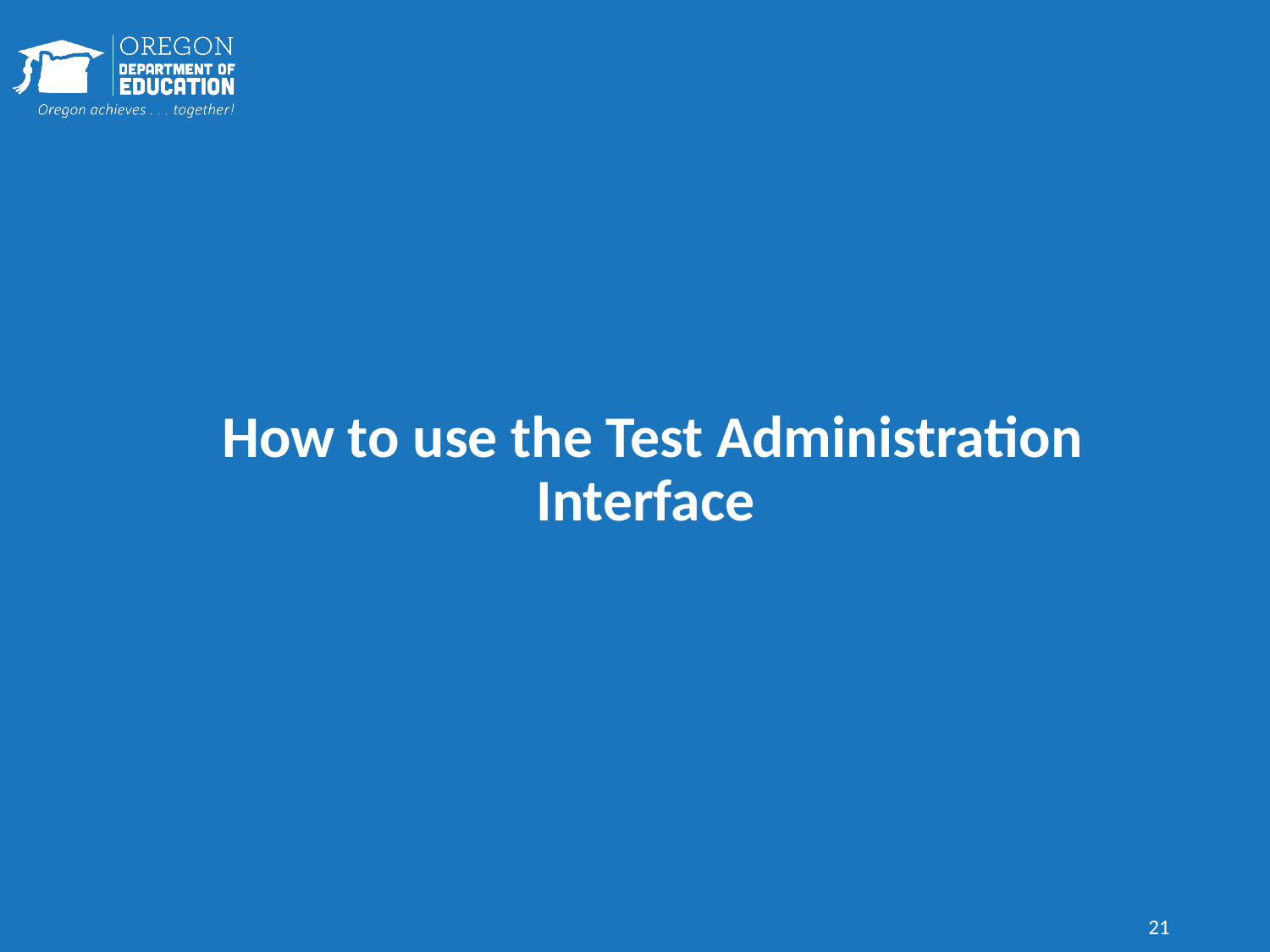

# How to use the Test Administration Interface
21